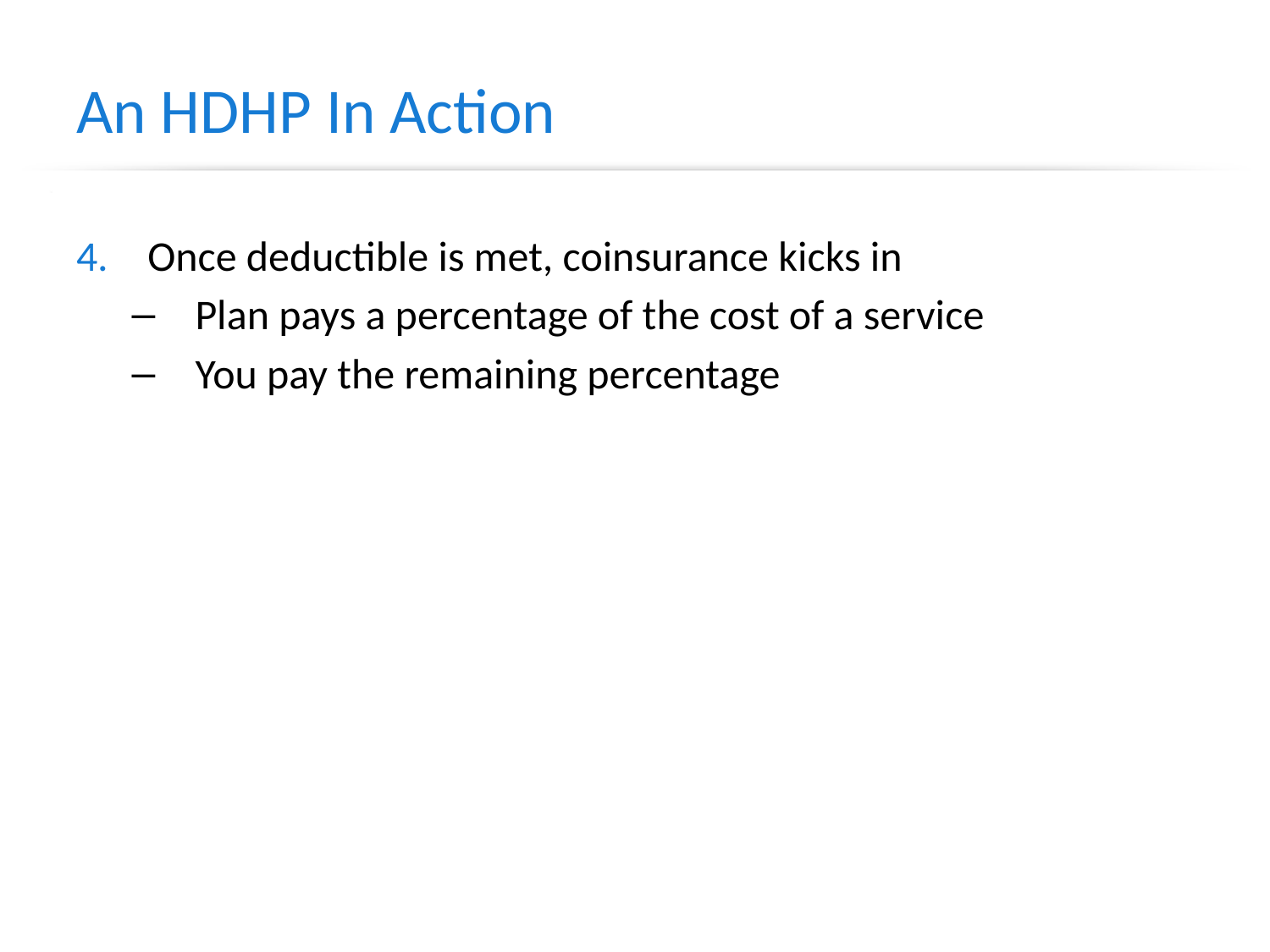

# An HDHP In Action
Once deductible is met, coinsurance kicks in
Plan pays a percentage of the cost of a service
You pay the remaining percentage